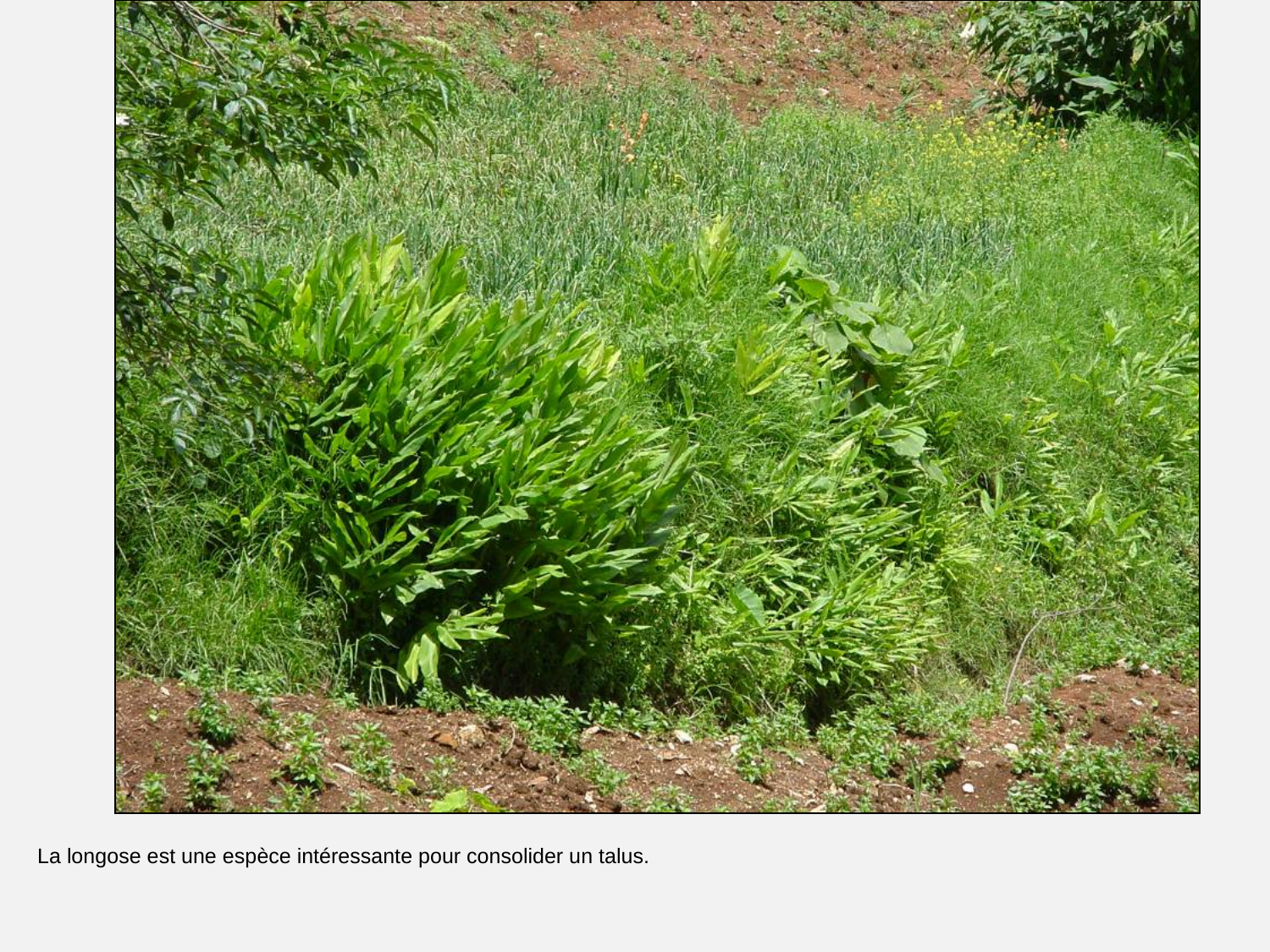

# Le longose stabilise le talus
La longose est une espèce intéressante pour consolider un talus.